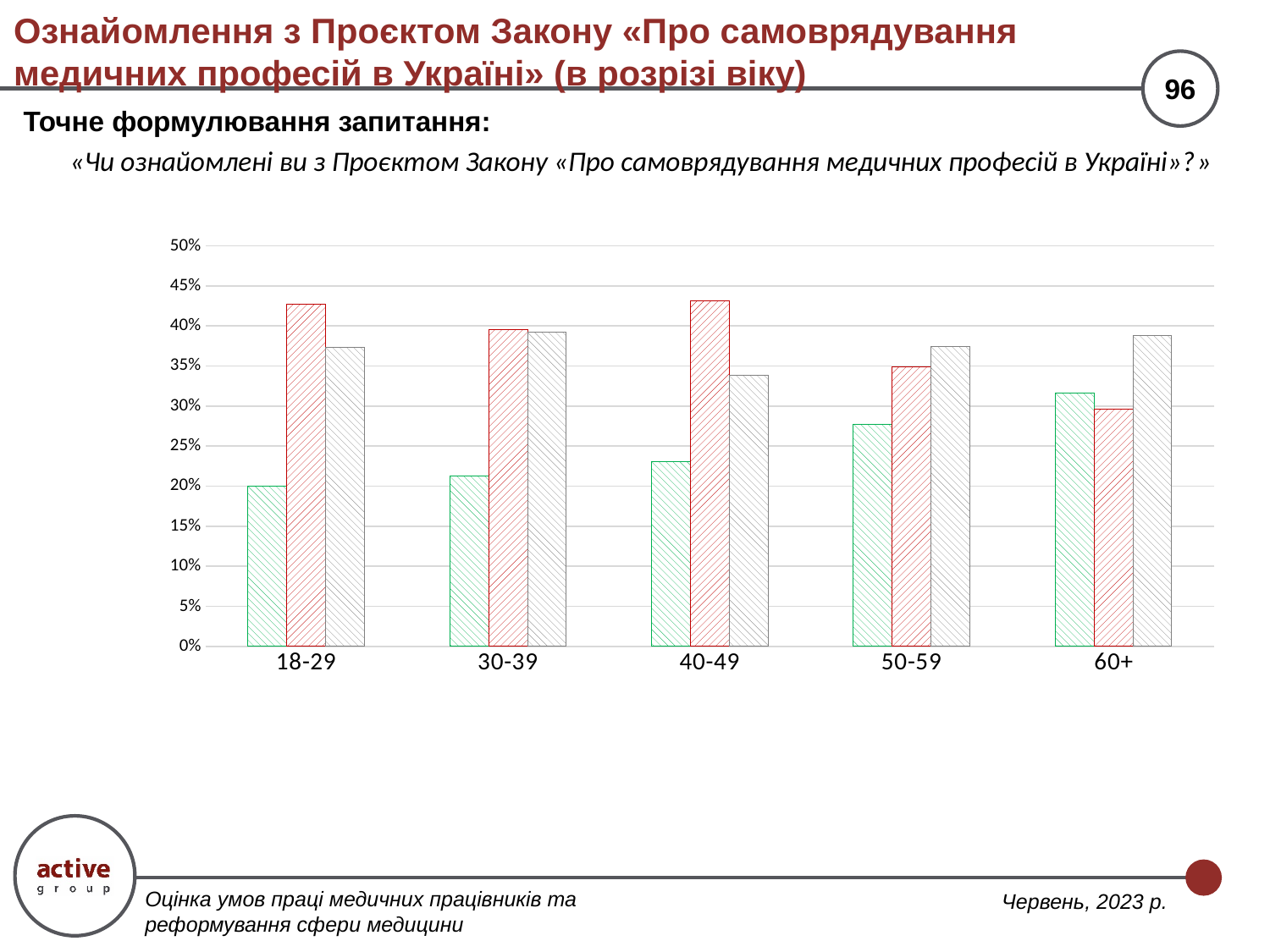

# Ознайомлення з Проєктом Закону «Про самоврядування медичних професій в Україні» (в розрізі віку)
Точне формулювання запитання:
«Чи ознайомлені ви з Проєктом Закону «Про самоврядування медичних професій в Україні»?»

### Chart

| Category | Так | Ні | Щось чув/читав |
|---|---|---|---|
| 18-29 | 0.2 | 0.4271186440677966 | 0.3728813559322034 |
| 30-39 | 0.21234119782214156 | 0.3956442831215971 | 0.3920145190562614 |
| 40-49 | 0.2308868501529052 | 0.4311926605504588 | 0.3379204892966361 |
| 50-59 | 0.27749576988155666 | 0.34856175972927245 | 0.3739424703891709 |
| 60+ | 0.3165137614678899 | 0.2958715596330275 | 0.38761467889908263 |